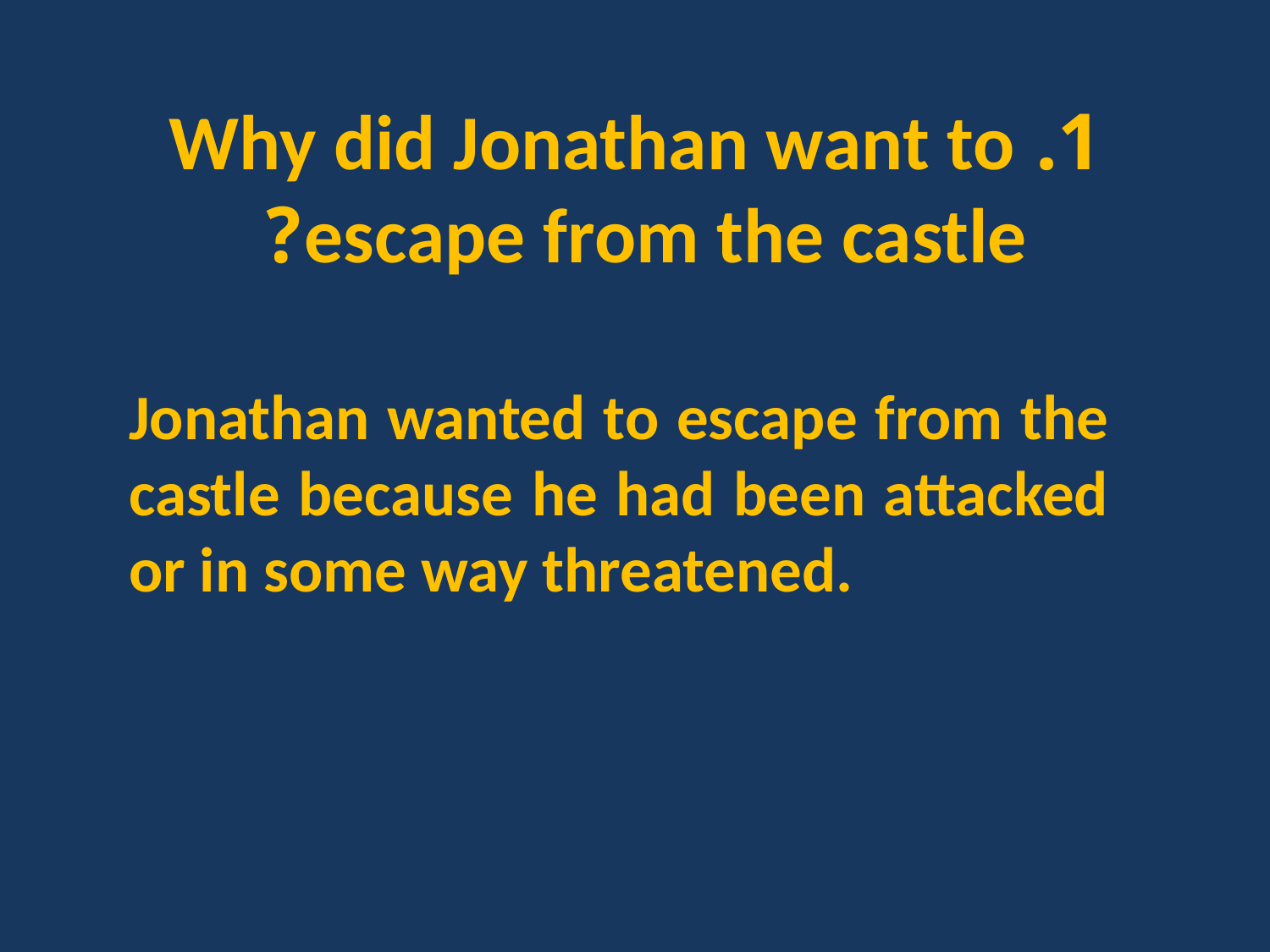

# 1. Why did Jonathan want to escape from the castle?
Jonathan wanted to escape from the castle because he had been attacked or in some way threatened.